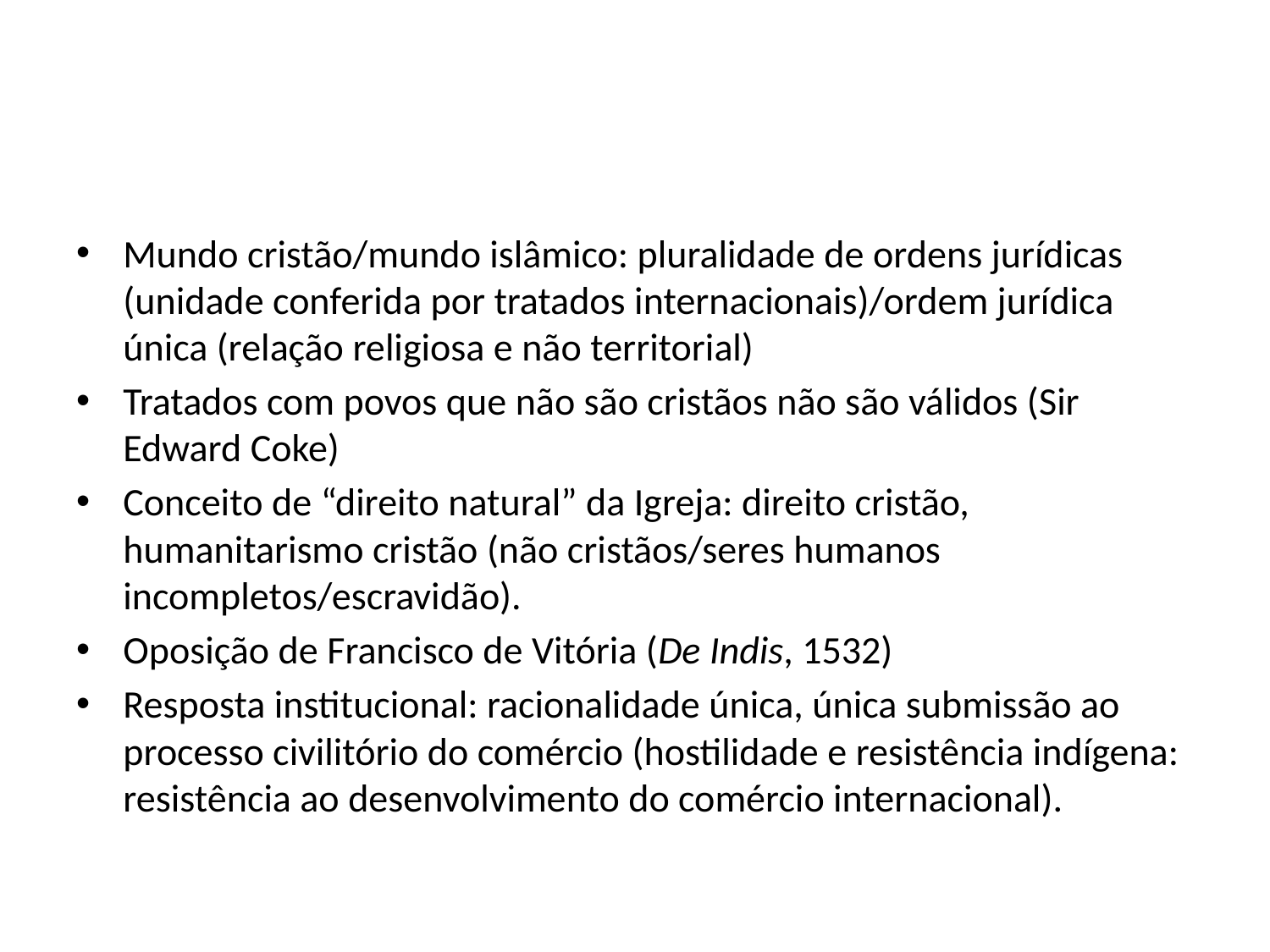

#
Mundo cristão/mundo islâmico: pluralidade de ordens jurídicas (unidade conferida por tratados internacionais)/ordem jurídica única (relação religiosa e não territorial)
Tratados com povos que não são cristãos não são válidos (Sir Edward Coke)
Conceito de “direito natural” da Igreja: direito cristão, humanitarismo cristão (não cristãos/seres humanos incompletos/escravidão).
Oposição de Francisco de Vitória (De Indis, 1532)
Resposta institucional: racionalidade única, única submissão ao processo civilitório do comércio (hostilidade e resistência indígena: resistência ao desenvolvimento do comércio internacional).